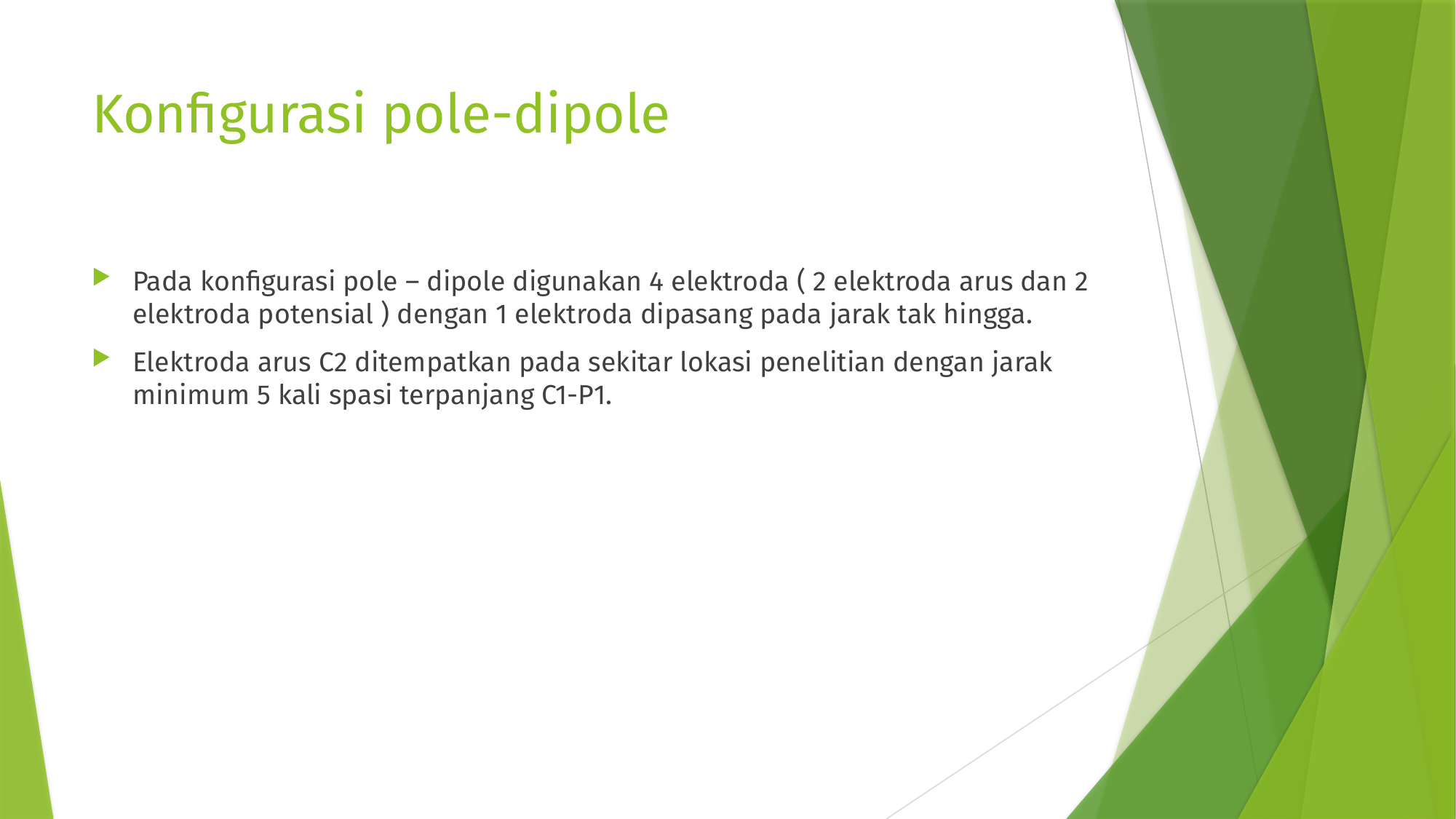

# Konfigurasi pole-dipole
Pada konfigurasi pole – dipole digunakan 4 elektroda ( 2 elektroda arus dan 2 elektroda potensial ) dengan 1 elektroda dipasang pada jarak tak hingga.
Elektroda arus C2 ditempatkan pada sekitar lokasi penelitian dengan jarak minimum 5 kali spasi terpanjang C1-P1.